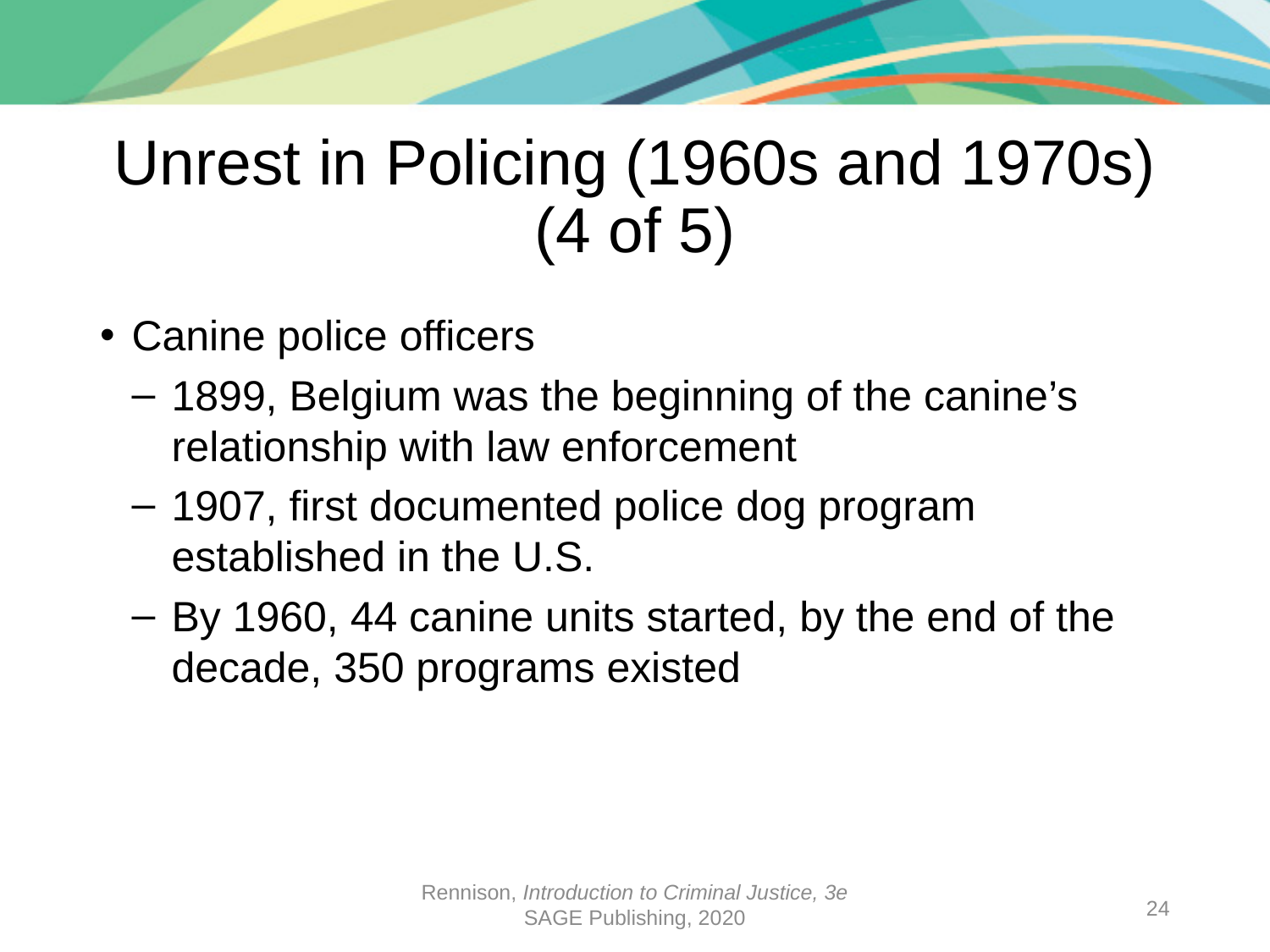

# Unrest in Policing (1960s and 1970s) (4 of 5)
Canine police officers
1899, Belgium was the beginning of the canine’s relationship with law enforcement
1907, first documented police dog program established in the U.S.
By 1960, 44 canine units started, by the end of the decade, 350 programs existed
Rennison, Introduction to Criminal Justice, 3e
SAGE Publishing, 2020
24